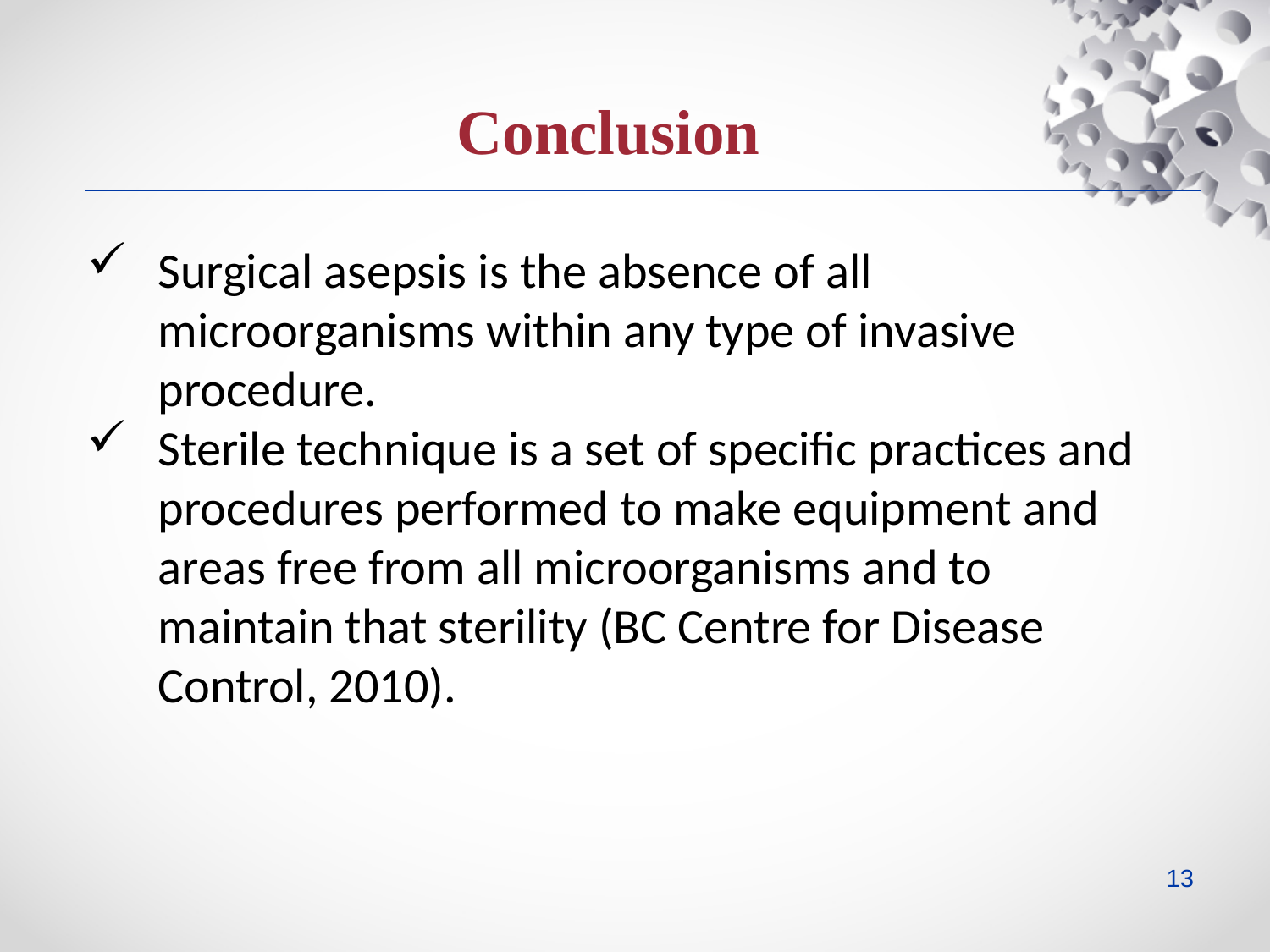

Conclusion
Surgical asepsis is the absence of all microorganisms within any type of invasive procedure.
Sterile technique is a set of specific practices and procedures performed to make equipment and areas free from all microorganisms and to maintain that sterility (BC Centre for Disease Control, 2010).
13